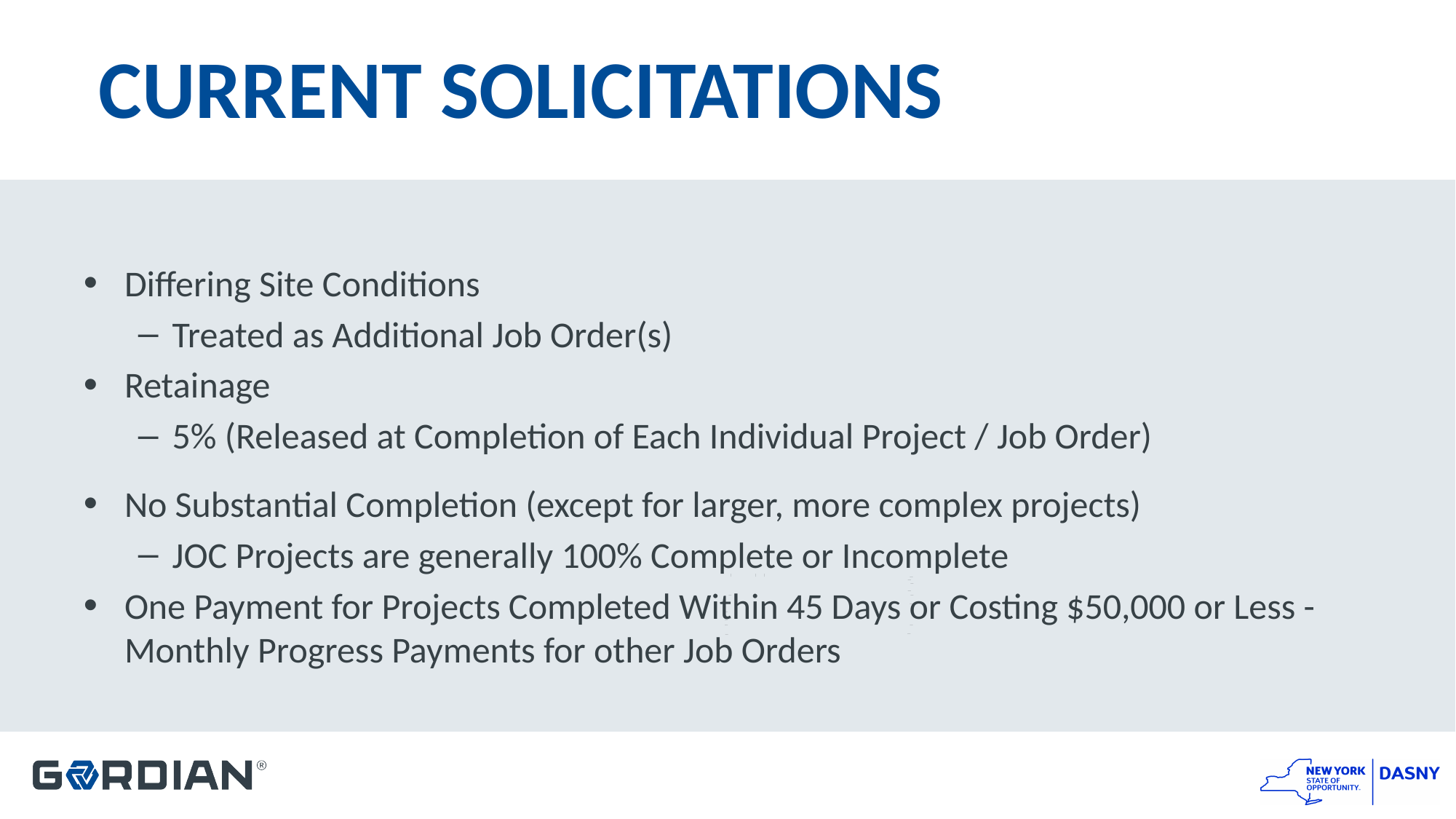

# CURRENT SOLICITATIONS

Differing Site Conditions
Treated as Additional Job Order(s)
Retainage
5% (Released at Completion of Each Individual Project / Job Order)

No Substantial Completion (except for larger, more complex projects)
JOC Projects are generally 100% Complete or Incomplete
One Payment for Projects Completed Within 45 Days or Costing $50,000 or Less - Monthly Progress Payments for other Job Orders